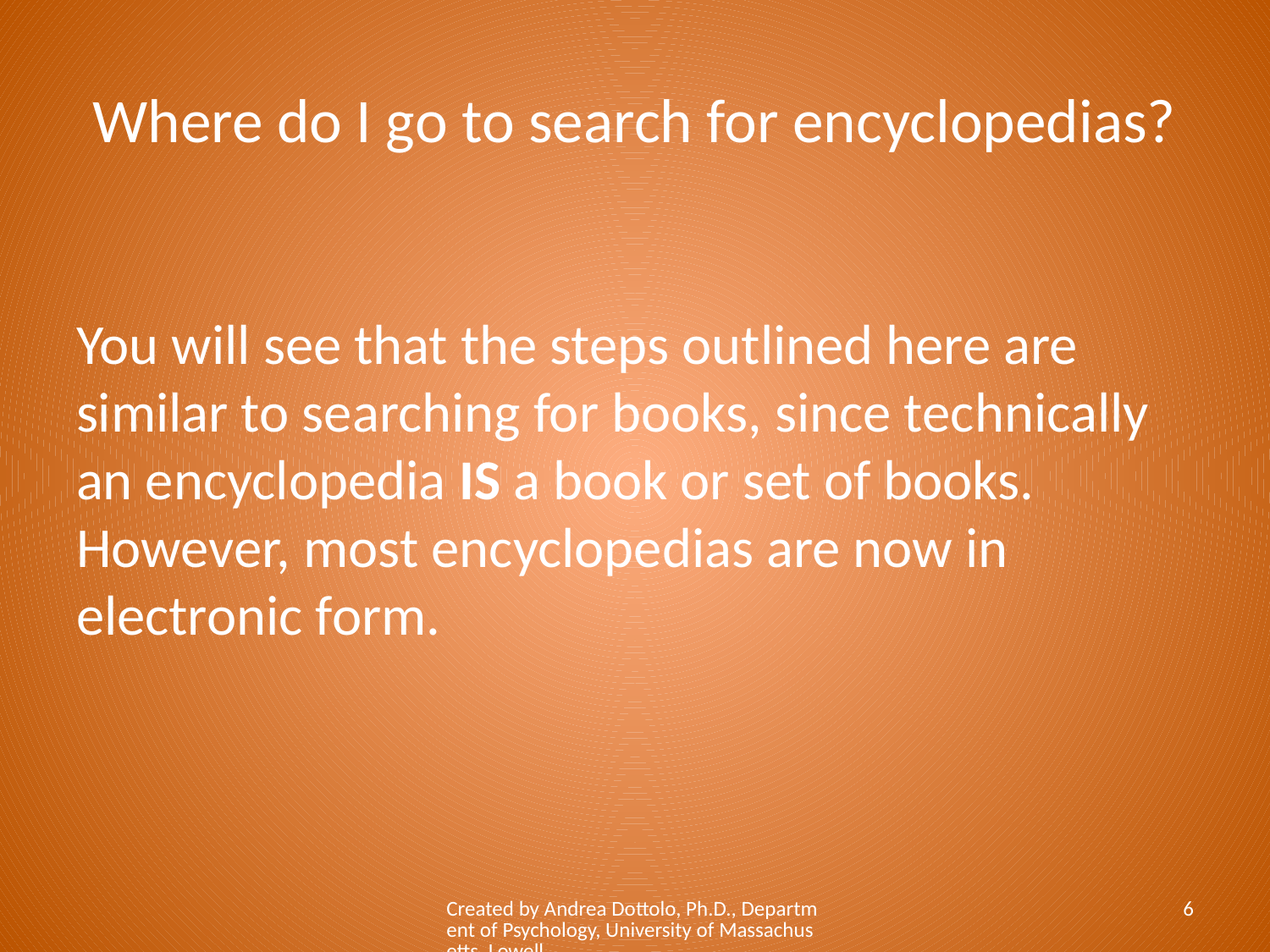

# Where do I go to search for encyclopedias?

You will see that the steps outlined here are similar to searching for books, since technically an encyclopedia IS a book or set of books.   However, most encyclopedias are now in electronic form.

Created by Andrea Dottolo, Ph.D., Department of Psychology, University of Massachusetts, Lowell
6